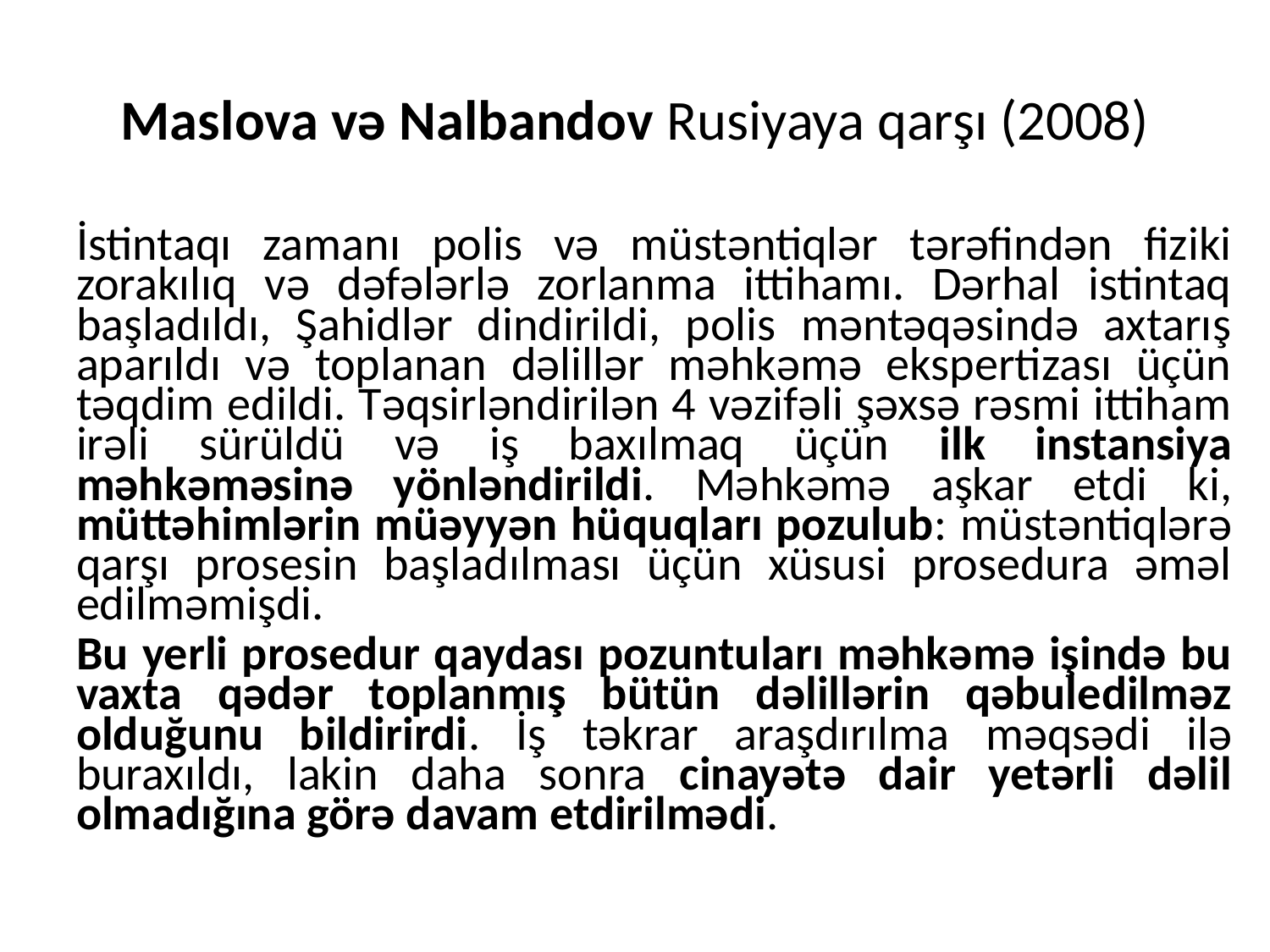

# Maslova və Nalbandov Rusiyaya qarşı (2008)
İstintaqı zamanı polis və müstəntiqlər tərəfindən fiziki zorakılıq və dəfələrlə zorlanma ittihamı. Dərhal istintaq başladıldı, Şahidlər dindirildi, polis məntəqəsində axtarış aparıldı və toplanan dəlillər məhkəmə ekspertizası üçün təqdim edildi. Təqsirləndirilən 4 vəzifəli şəxsə rəsmi ittiham irəli sürüldü və iş baxılmaq üçün ilk instansiya məhkəməsinə yönləndirildi. Məhkəmə aşkar etdi ki, müttəhimlərin müəyyən hüquqları pozulub: müstəntiqlərə qarşı prosesin başladılması üçün xüsusi prosedura əməl edilməmişdi.
Bu yerli prosedur qaydası pozuntuları məhkəmə işində bu vaxta qədər toplanmış bütün dəlillərin qəbuledilməz olduğunu bildirirdi. İş təkrar araşdırılma məqsədi ilə buraxıldı, lakin daha sonra cinayətə dair yetərli dəlil olmadığına görə davam etdirilmədi.